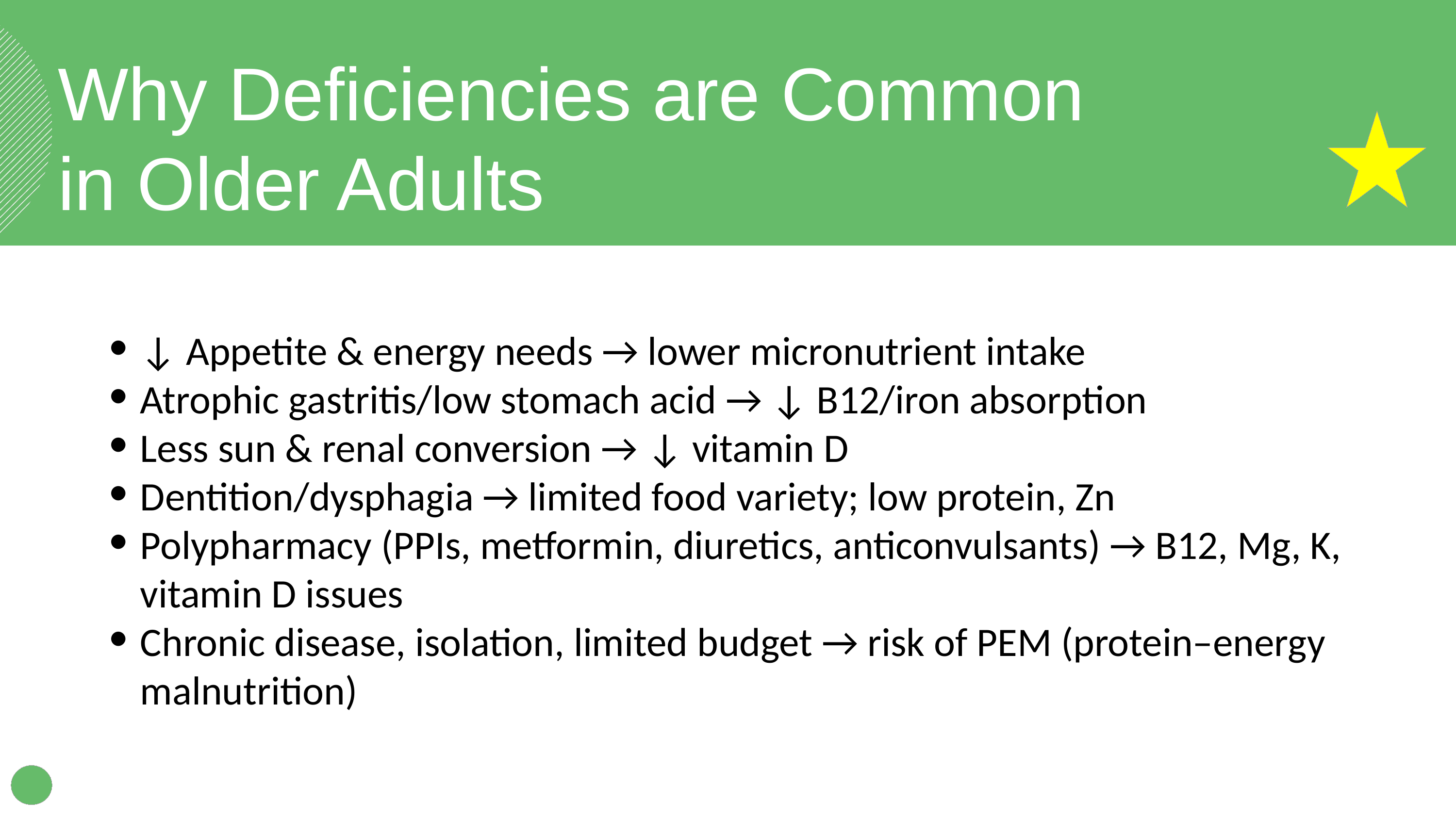

Why Deficiencies are Common
in Older Adults

↓ Appetite & energy needs → lower micronutrient intake
Atrophic gastritis/low stomach acid → ↓ B12/iron absorption
Less sun & renal conversion → ↓ vitamin D
Dentition/dysphagia → limited food variety; low protein, Zn
Polypharmacy (PPIs, metformin, diuretics, anticonvulsants) → B12, Mg, K, vitamin D issues
Chronic disease, isolation, limited budget → risk of PEM (protein–energy malnutrition)
34